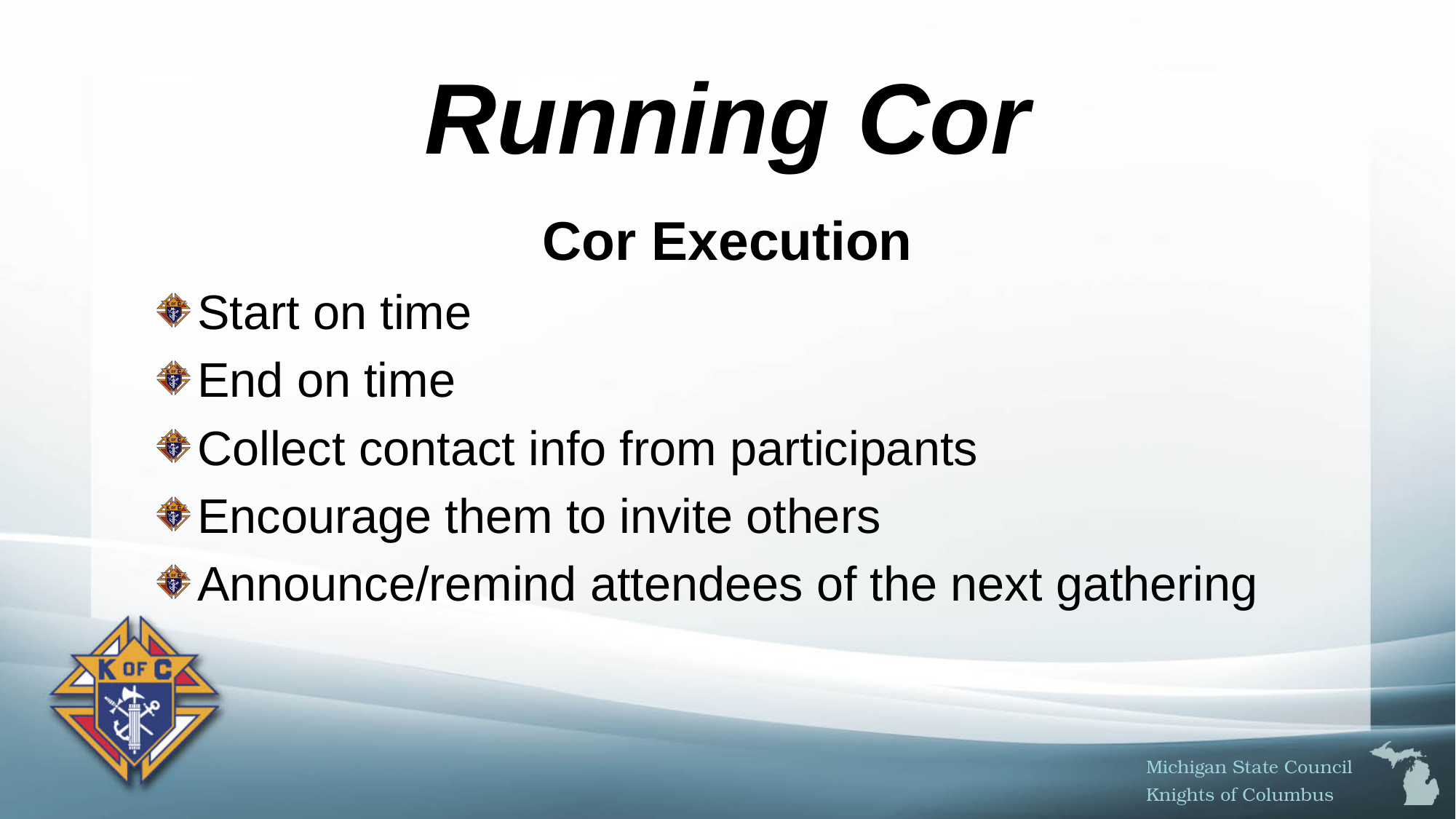

# Running Cor
Cor Execution
Start on time
End on time
Collect contact info from participants
Encourage them to invite others
Announce/remind attendees of the next gathering